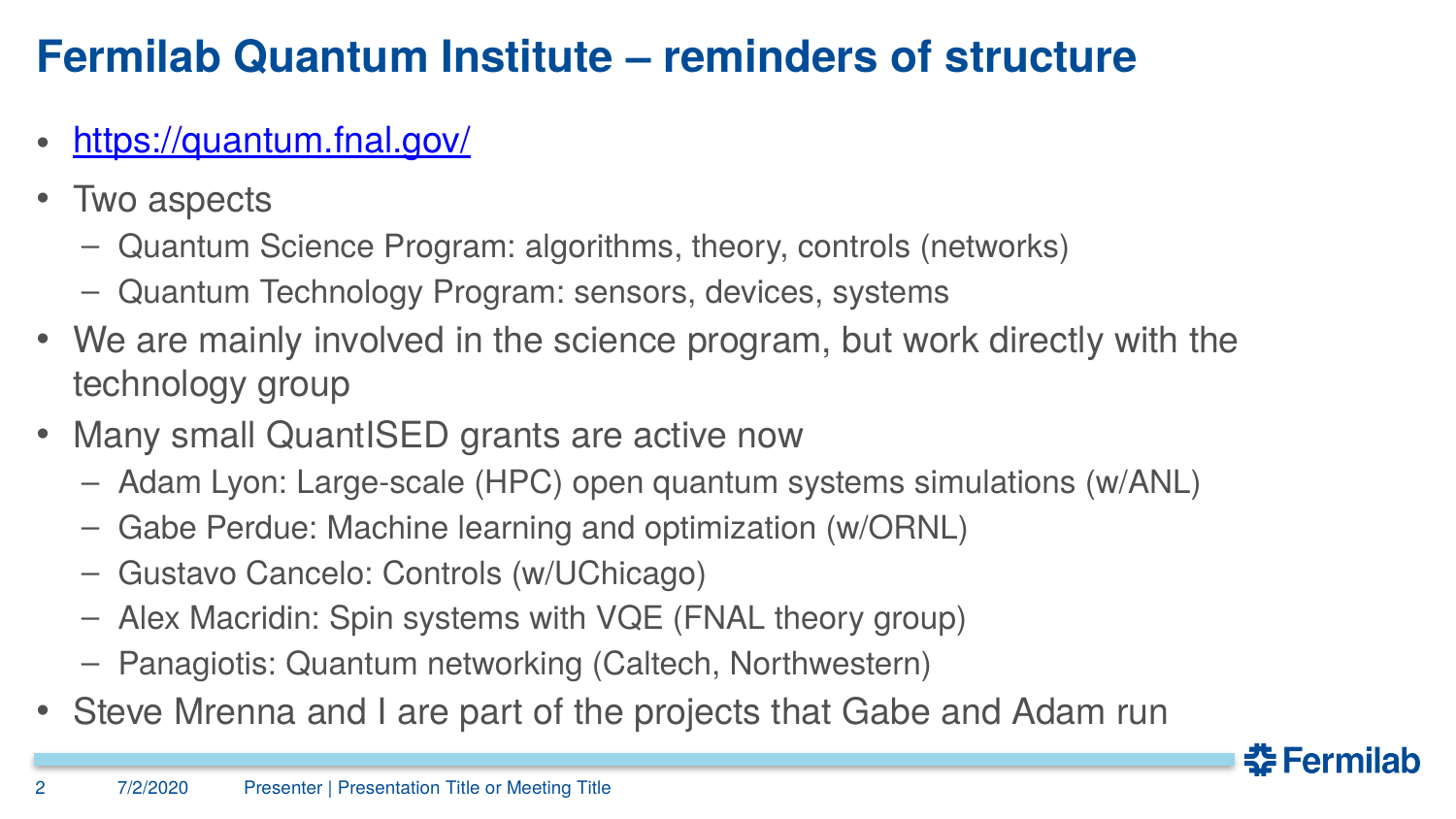

# Fermilab Quantum Institute – reminders of structure
https://quantum.fnal.gov/
Two aspects
Quantum Science Program: algorithms, theory, controls (networks)
Quantum Technology Program: sensors, devices, systems
We are mainly involved in the science program, but work directly with the technology group
Many small QuantISED grants are active now
Adam Lyon: Large-scale (HPC) open quantum systems simulations (w/ANL)
Gabe Perdue: Machine learning and optimization (w/ORNL)
Gustavo Cancelo: Controls (w/UChicago)
Alex Macridin: Spin systems with VQE (FNAL theory group)
Panagiotis: Quantum networking (Caltech, Northwestern)
Steve Mrenna and I are part of the projects that Gabe and Adam run
2
7/2/2020
Presenter | Presentation Title or Meeting Title